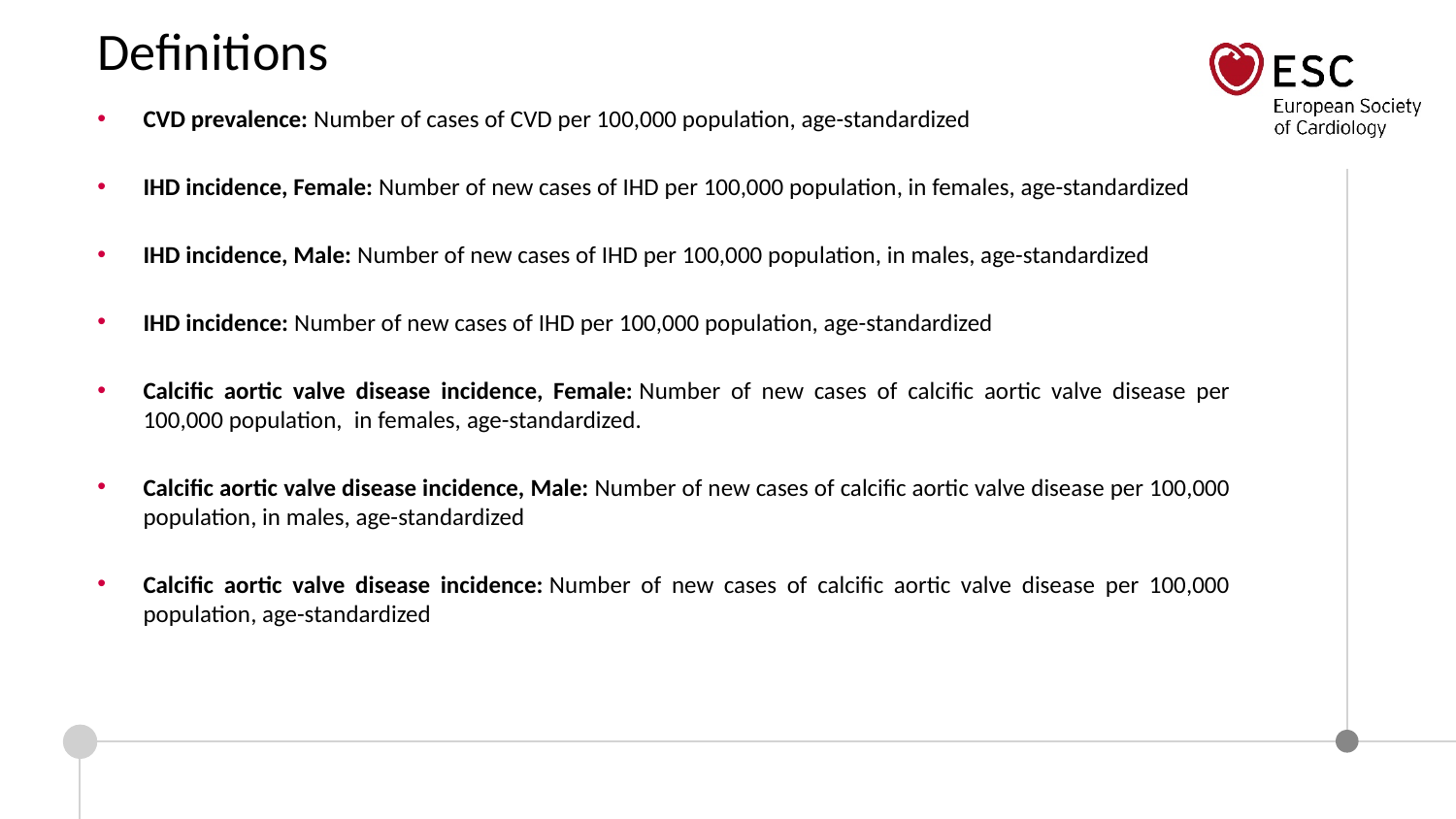

Definitions
CVD prevalence: Number of cases of CVD per 100,000 population, age-standardized

IHD incidence, Female: Number of new cases of IHD per 100,000 population, in females, age-standardized

IHD incidence, Male: Number of new cases of IHD per 100,000 population, in males, age-standardized

IHD incidence: Number of new cases of IHD per 100,000 population, age-standardized

Calcific aortic valve disease incidence, Female: Number of new cases of calcific aortic valve disease per 100,000 population,  in females, age-standardized.

Calcific aortic valve disease incidence, Male: Number of new cases of calcific aortic valve disease per 100,000 population, in males, age-standardized

Calcific aortic valve disease incidence: Number of new cases of calcific aortic valve disease per 100,000 population, age-standardized